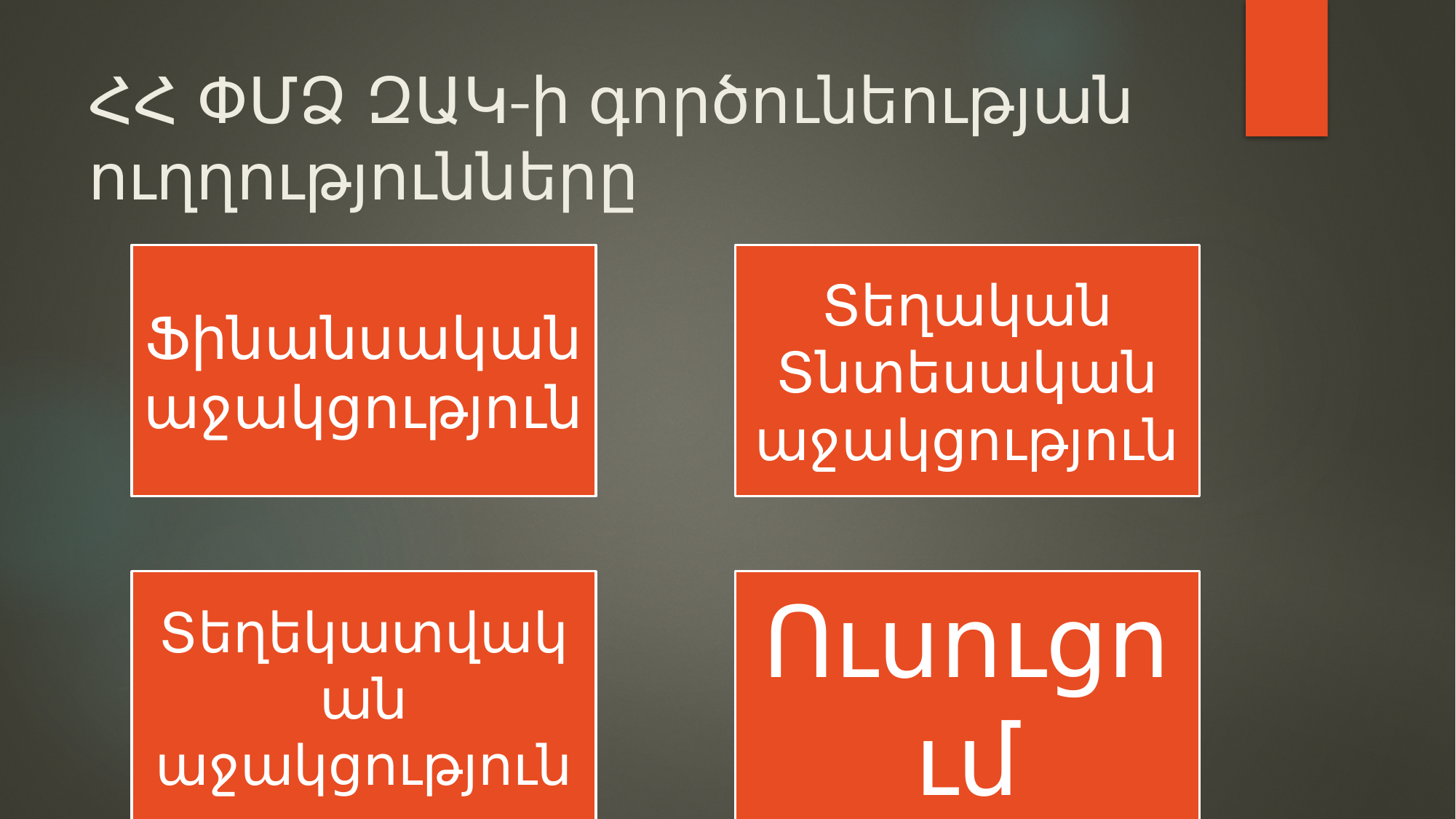

# ՀՀ ՓՄՁ ԶԱԿ-ի գործունեության ուղղությունները
Ֆինանսական աջակցություն
Տեղական Տնտեսական աջակցություն
Տեղեկատվական աջակցություն
Ուսուցում